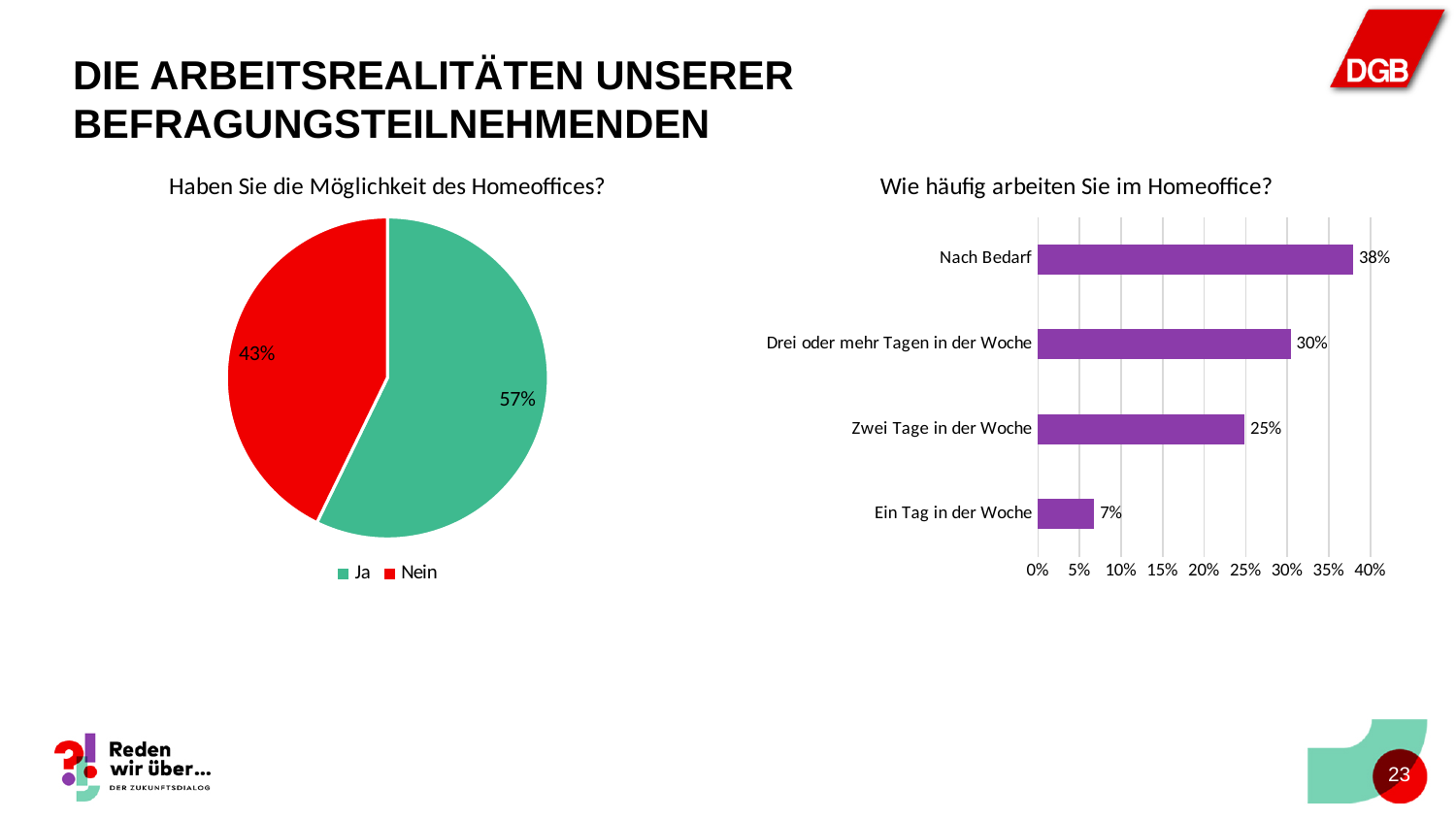

# Die Arbeitsrealitäten unserer Befragungsteilnehmenden

### Chart: Haben Sie die Möglichkeit des Homeoffices?

| Category |  |
|---|---|
| Ja | 0.5721596724667349 |
| Nein | 0.4278403275332651 |

### Chart: Wie häufig arbeiten Sie im Homeoffice?

| Category |  |
|---|---|
| Ein Tag in der Woche | 0.06797853309481217 |
| Zwei Tage in der Woche | 0.24865831842576028 |
| Drei oder mehr Tagen in der Woche | 0.3041144901610018 |
| Nach Bedarf | 0.37924865831842575 |
23